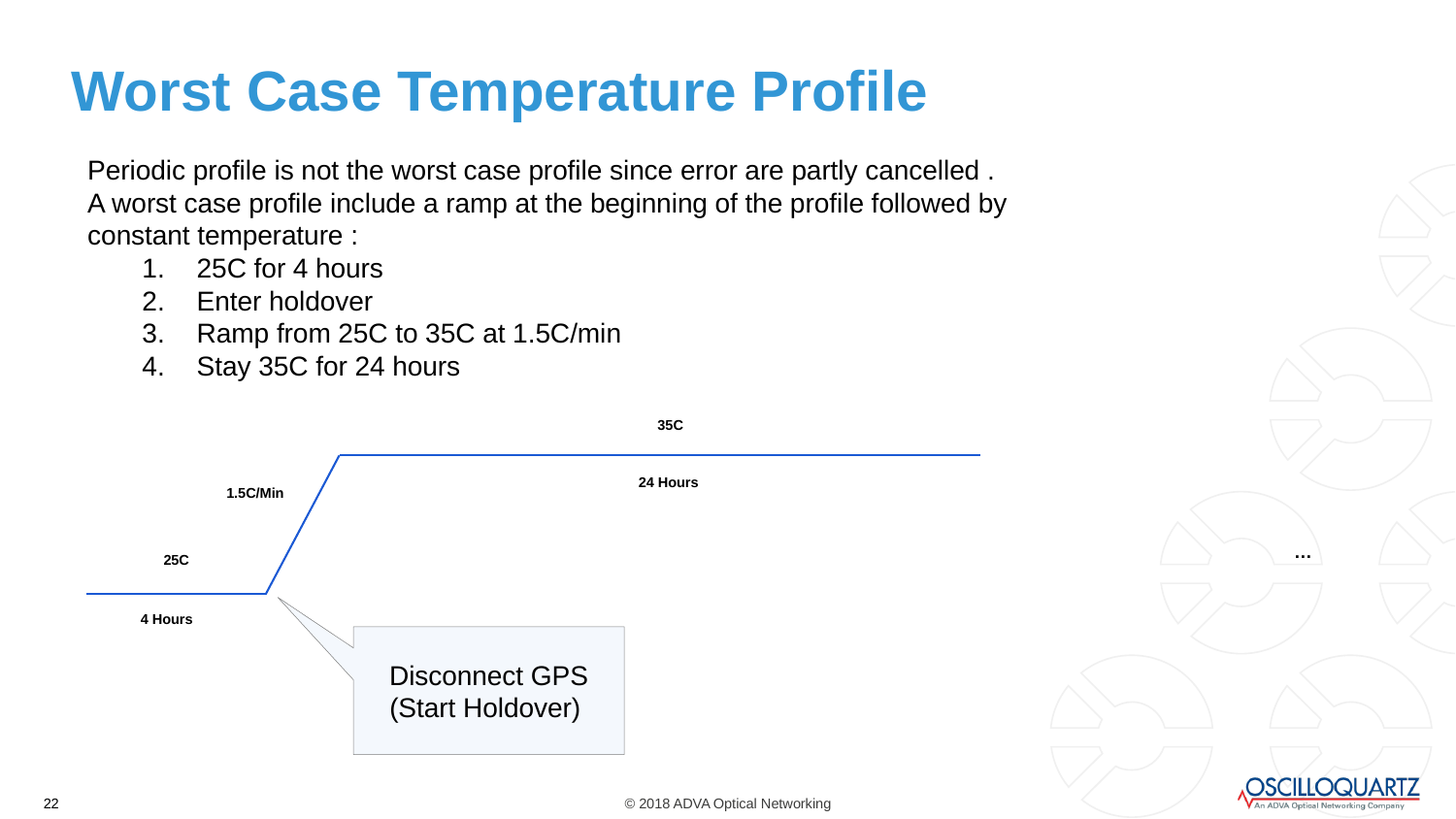

# Worst Case Temperature Profile
Periodic profile is not the worst case profile since error are partly cancelled .
A worst case profile include a ramp at the beginning of the profile followed by constant temperature :
25C for 4 hours
Enter holdover
Ramp from 25C to 35C at 1.5C/min
Stay 35C for 24 hours
35C
24 Hours
1.5C/Min
25C
4 Hours
…
Disconnect GPS (Start Holdover)